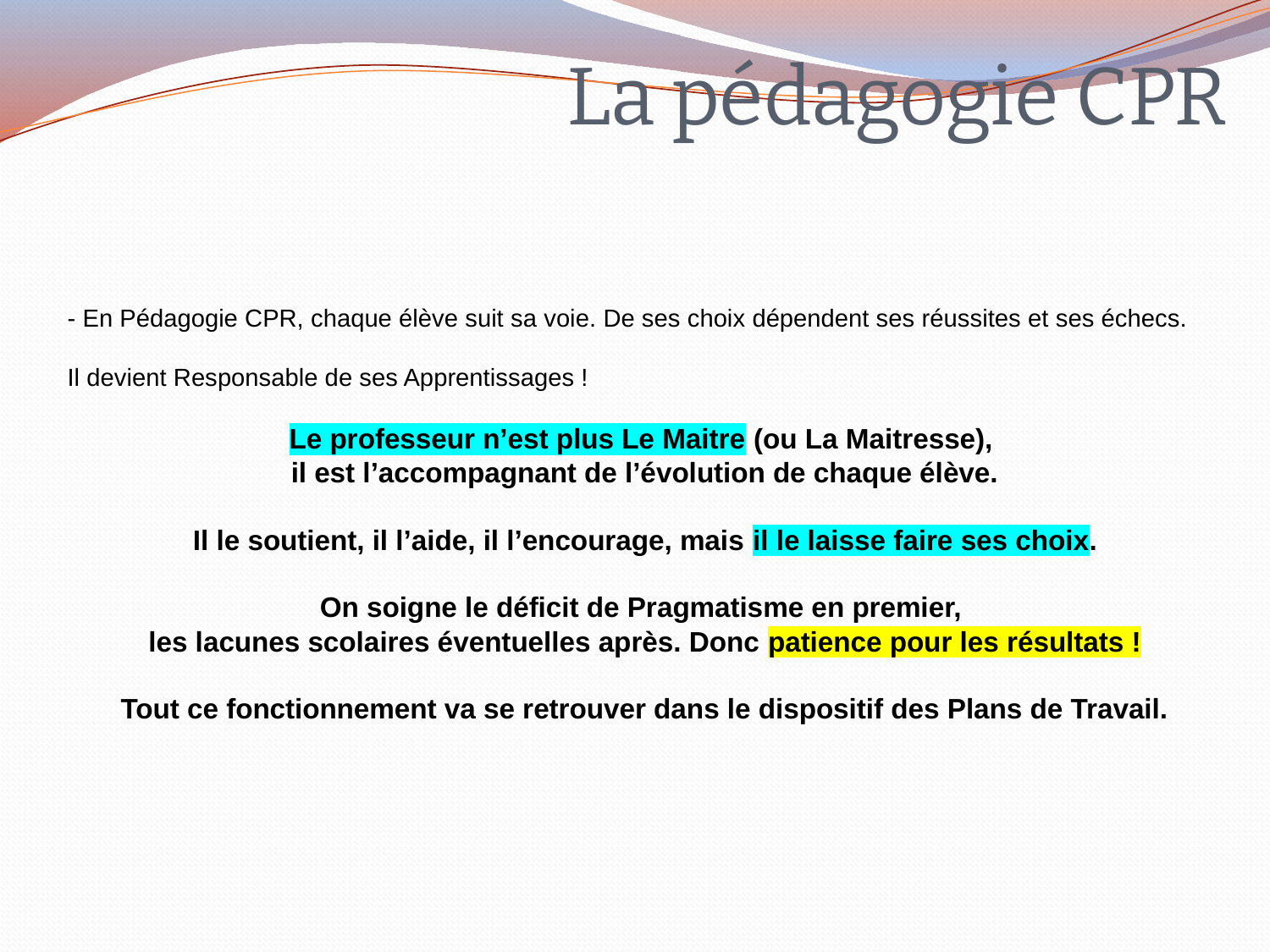

La pédagogie CPR
- En Pédagogie CPR, chaque élève suit sa voie. De ses choix dépendent ses réussites et ses échecs.

Il devient Responsable de ses Apprentissages !

Le professeur n’est plus Le Maitre (ou La Maitresse),
il est l’accompagnant de l’évolution de chaque élève.

Il le soutient, il l’aide, il l’encourage, mais il le laisse faire ses choix.

On soigne le déficit de Pragmatisme en premier,
les lacunes scolaires éventuelles après. Donc patience pour les résultats !

Tout ce fonctionnement va se retrouver dans le dispositif des Plans de Travail.